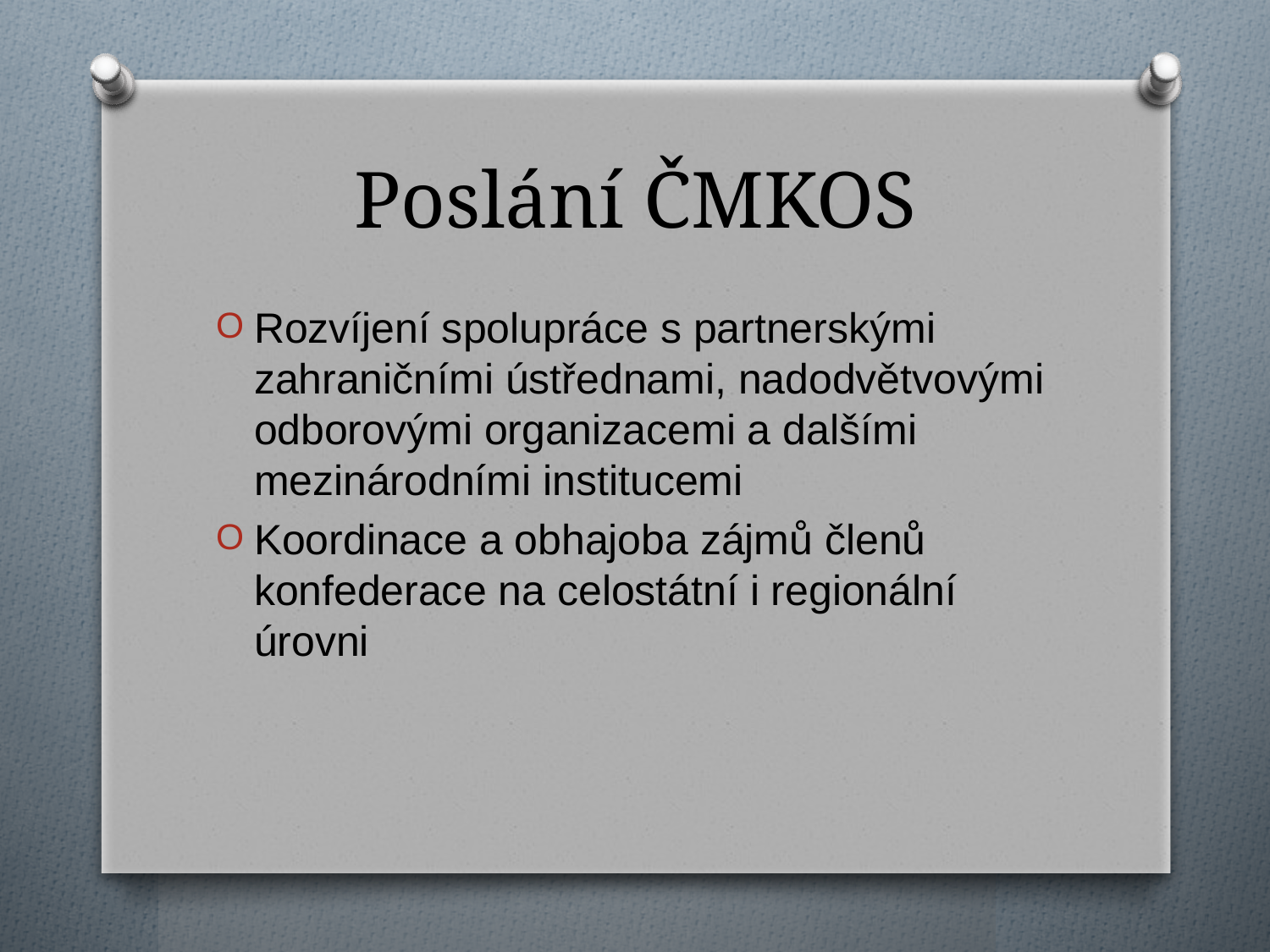

# Poslání ČMKOS
Rozvíjení spolupráce s partnerskými zahraničními ústřednami, nadodvětvovými odborovými organizacemi a dalšími mezinárodními institucemi
Koordinace a obhajoba zájmů členů konfederace na celostátní i regionální úrovni